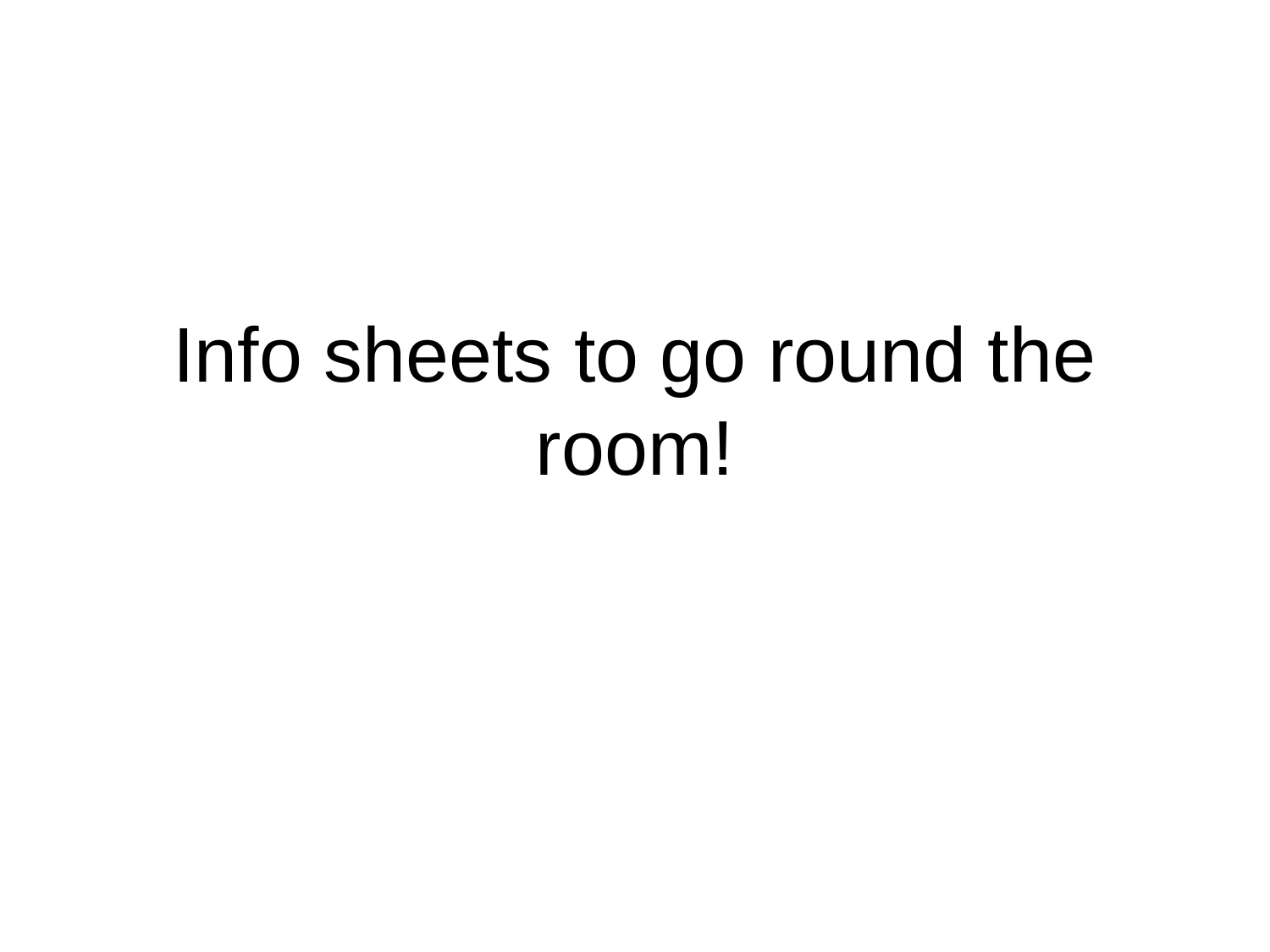

# Info sheets to go round the room!